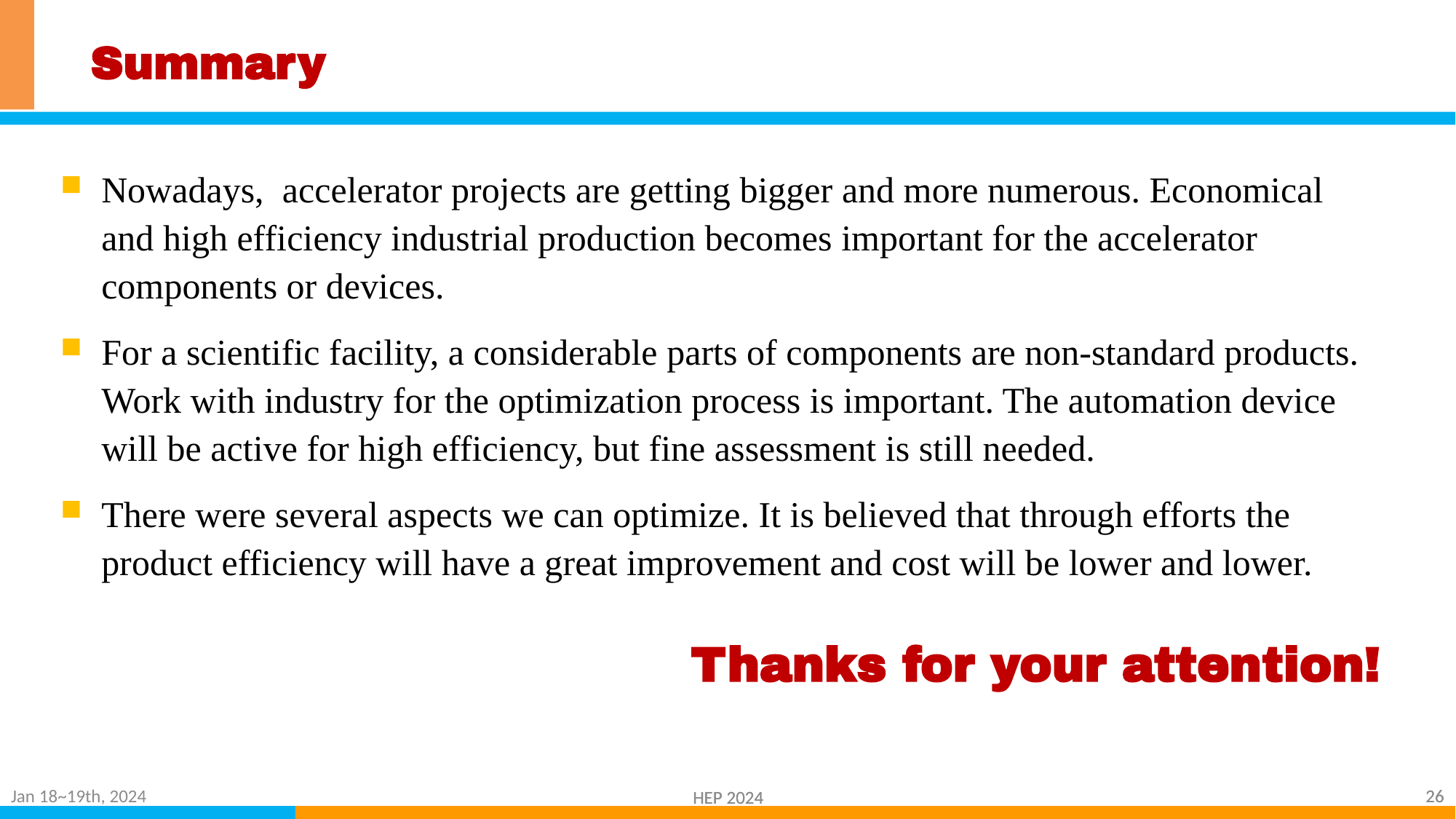

# Summary
Nowadays,  accelerator projects are getting bigger and more numerous. Economical and high efficiency industrial production becomes important for the accelerator components or devices.
For a scientific facility, a considerable parts of components are non-standard products. Work with industry for the optimization process is important. The automation device will be active for high efficiency, but fine assessment is still needed.
There were several aspects we can optimize. It is believed that through efforts the product efficiency will have a great improvement and cost will be lower and lower.
Thanks for your attention!